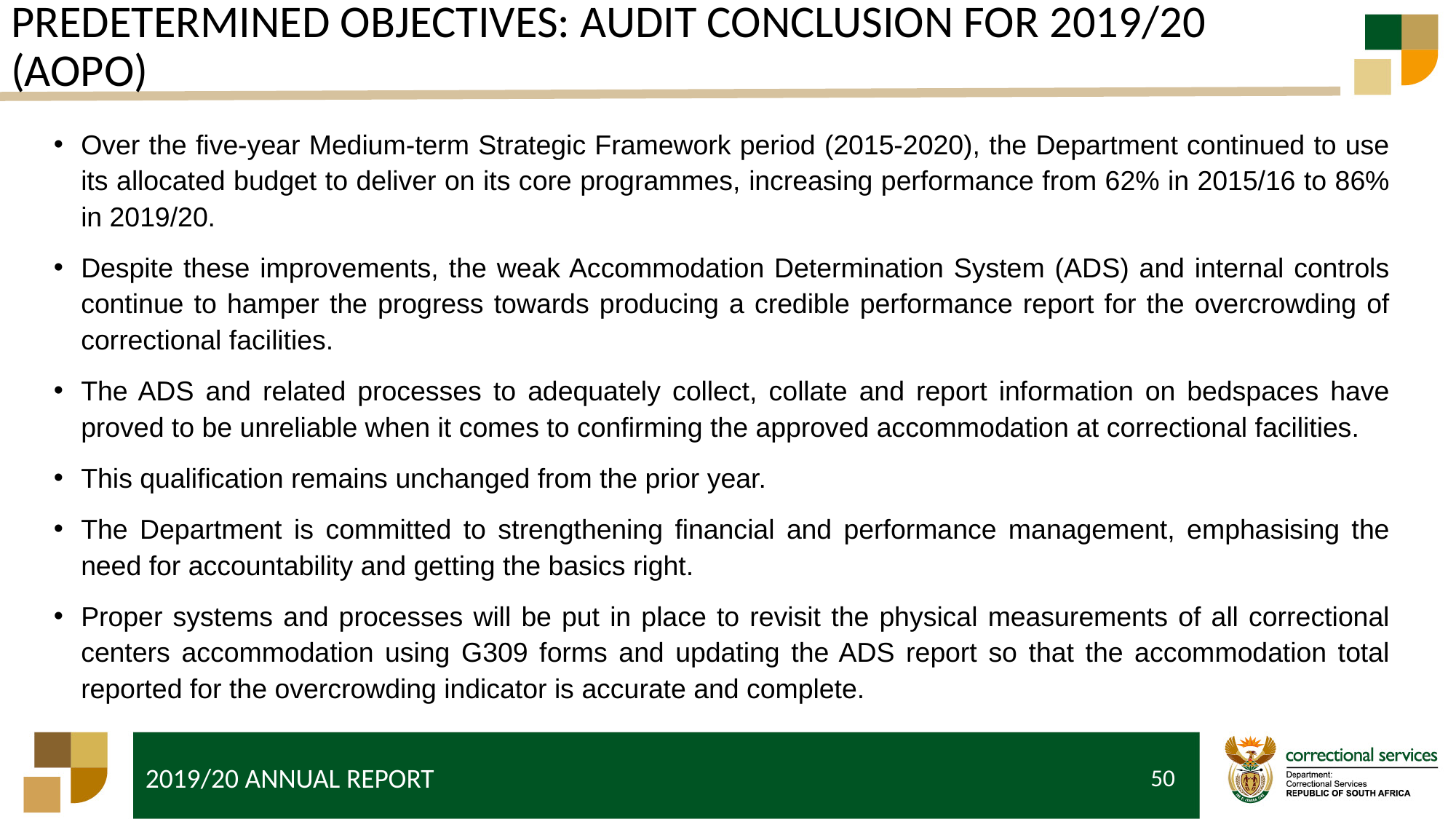

# PREDETERMINED OBJECTIVES: AUDIT CONCLUSION FOR 2019/20 (AOPO)
Over the five-year Medium-term Strategic Framework period (2015-2020), the Department continued to use its allocated budget to deliver on its core programmes, increasing performance from 62% in 2015/16 to 86% in 2019/20.
Despite these improvements, the weak Accommodation Determination System (ADS) and internal controls continue to hamper the progress towards producing a credible performance report for the overcrowding of correctional facilities.
The ADS and related processes to adequately collect, collate and report information on bedspaces have proved to be unreliable when it comes to confirming the approved accommodation at correctional facilities.
This qualification remains unchanged from the prior year.
The Department is committed to strengthening financial and performance management, emphasising the need for accountability and getting the basics right.
Proper systems and processes will be put in place to revisit the physical measurements of all correctional centers accommodation using G309 forms and updating the ADS report so that the accommodation total reported for the overcrowding indicator is accurate and complete.
50